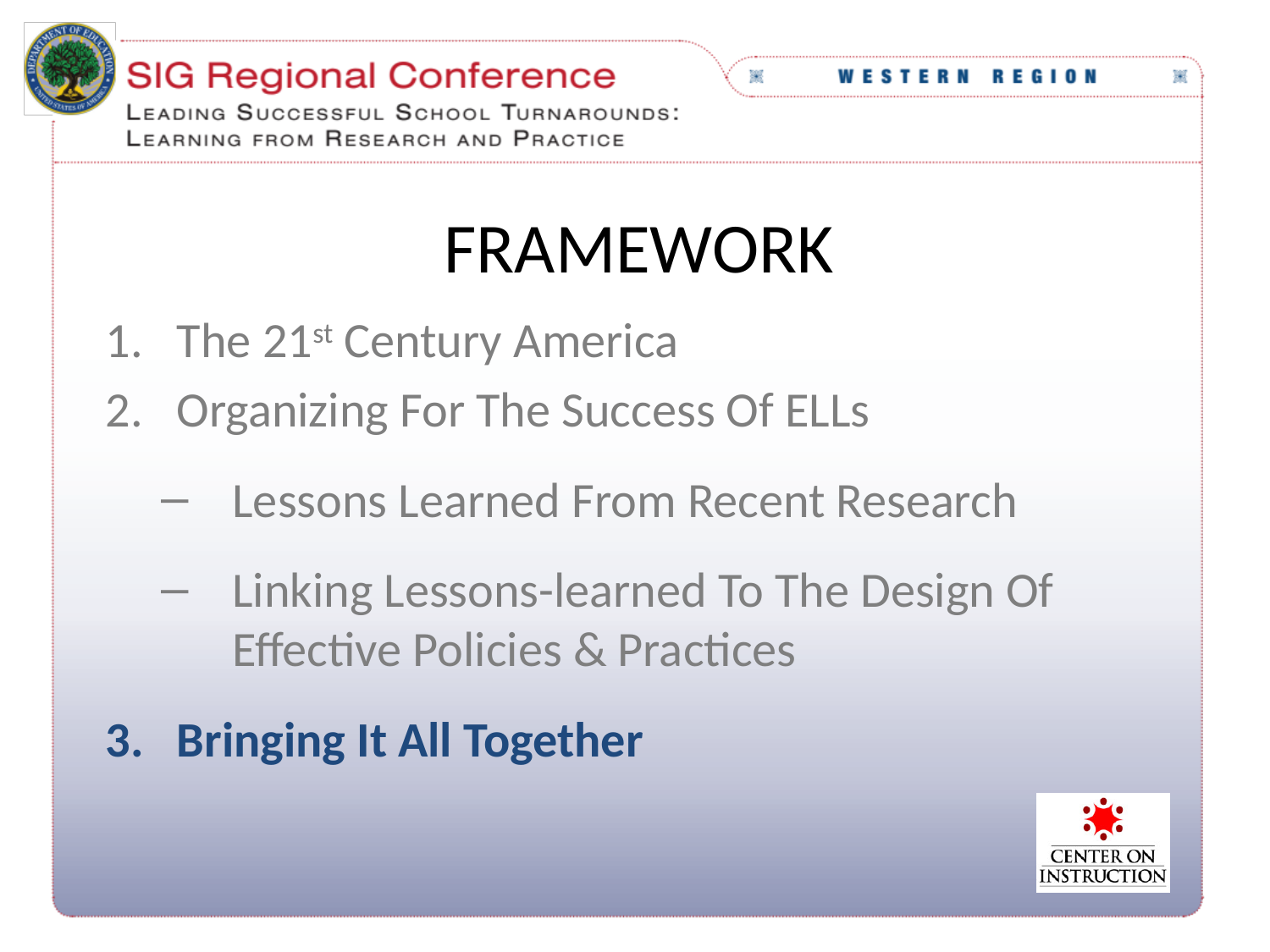

# Framework
The 21st Century America
Organizing For The Success Of ELLs
Lessons Learned From Recent Research
Linking Lessons-learned To The Design Of Effective Policies & Practices
Bringing It All Together